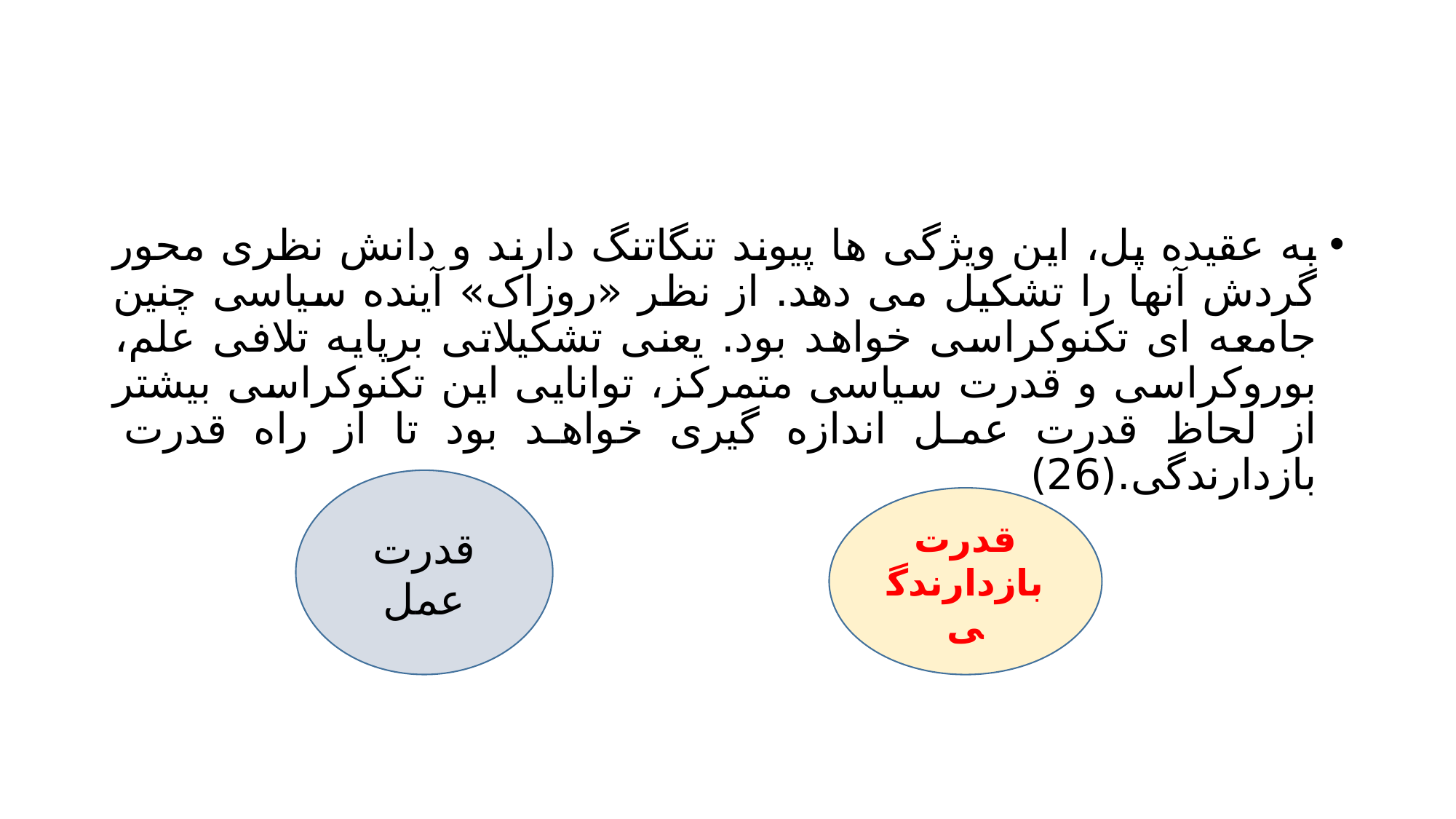

#
به عقیده پل، این ویژگی ها پیوند تنگاتنگ دارند و دانش نظری محور گردش آنها را تشکیل می دهد. از نظر «روزاک» آینده سیاسی چنین جامعه ای تکنوکراسی خواهد بود. یعنی تشکیلاتی برپایه تلافی علم، بوروکراسی و قدرت سیاسی متمرکز، توانایی این تکنوکراسی بیشتر از لحاظ قدرت عمل اندازه گیری خواهد بود تا از راه قدرت بازدارندگی.(26)

قدرت عمل
قدرت بازدارندگی